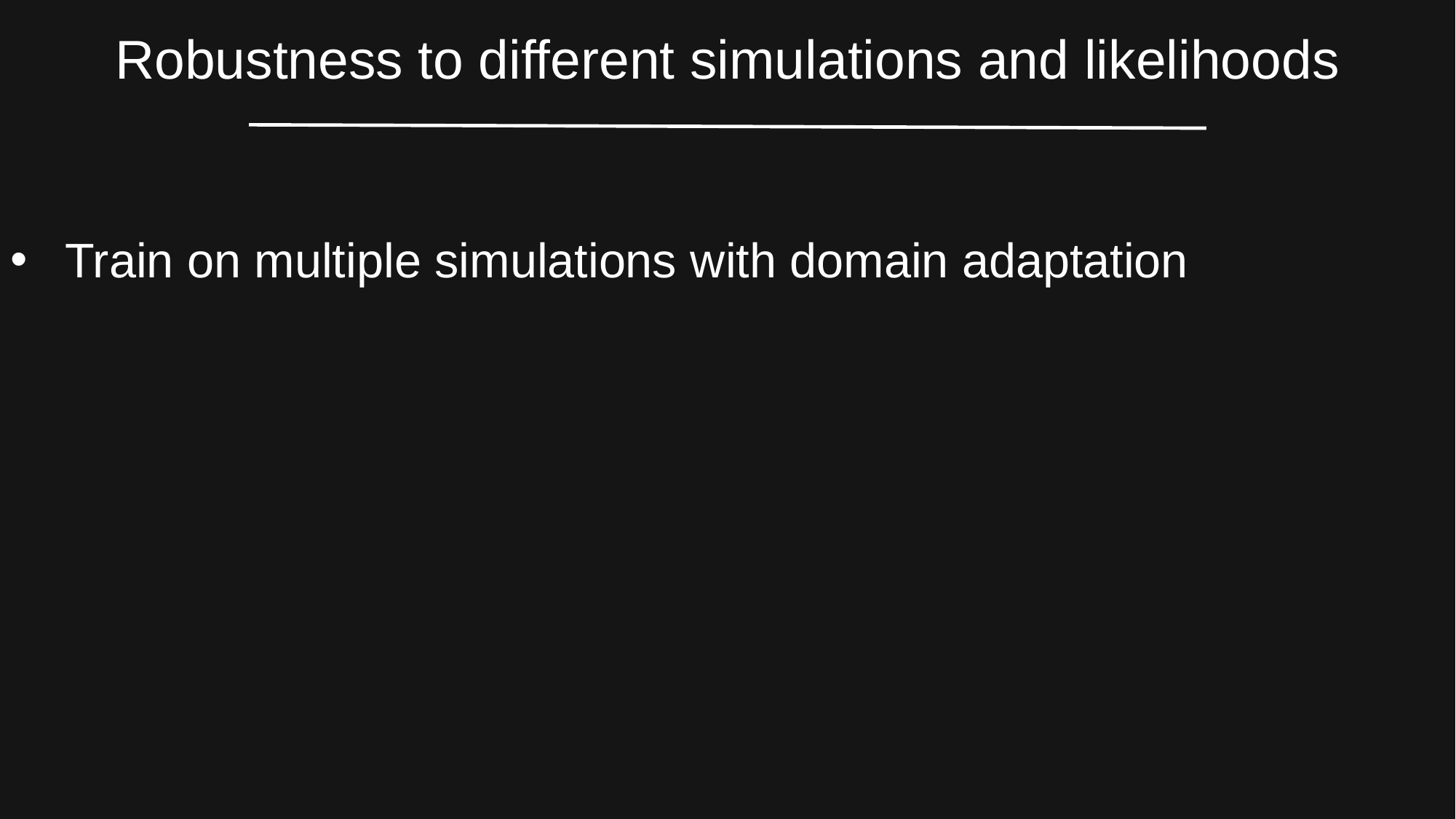

Robustness to different simulations and likelihoods

Train on multiple simulations with domain adaptation